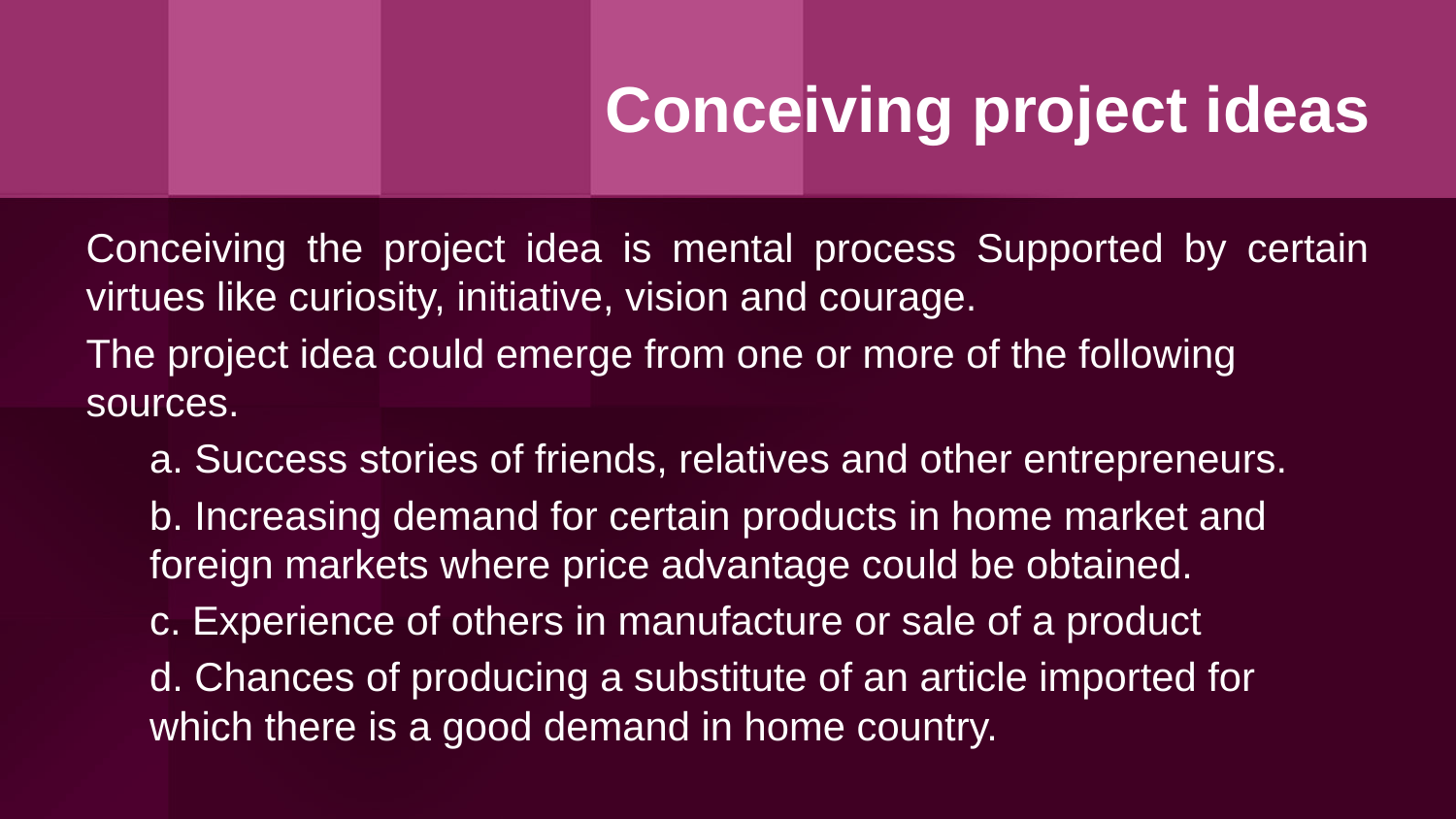

# Conceiving project ideas
Conceiving the project idea is mental process Supported by certain virtues like curiosity, initiative, vision and courage.
The project idea could emerge from one or more of the following sources.
a. Success stories of friends, relatives and other entrepreneurs.
b. Increasing demand for certain products in home market and foreign markets where price advantage could be obtained.
c. Experience of others in manufacture or sale of a product
d. Chances of producing a substitute of an article imported for which there is a good demand in home country.